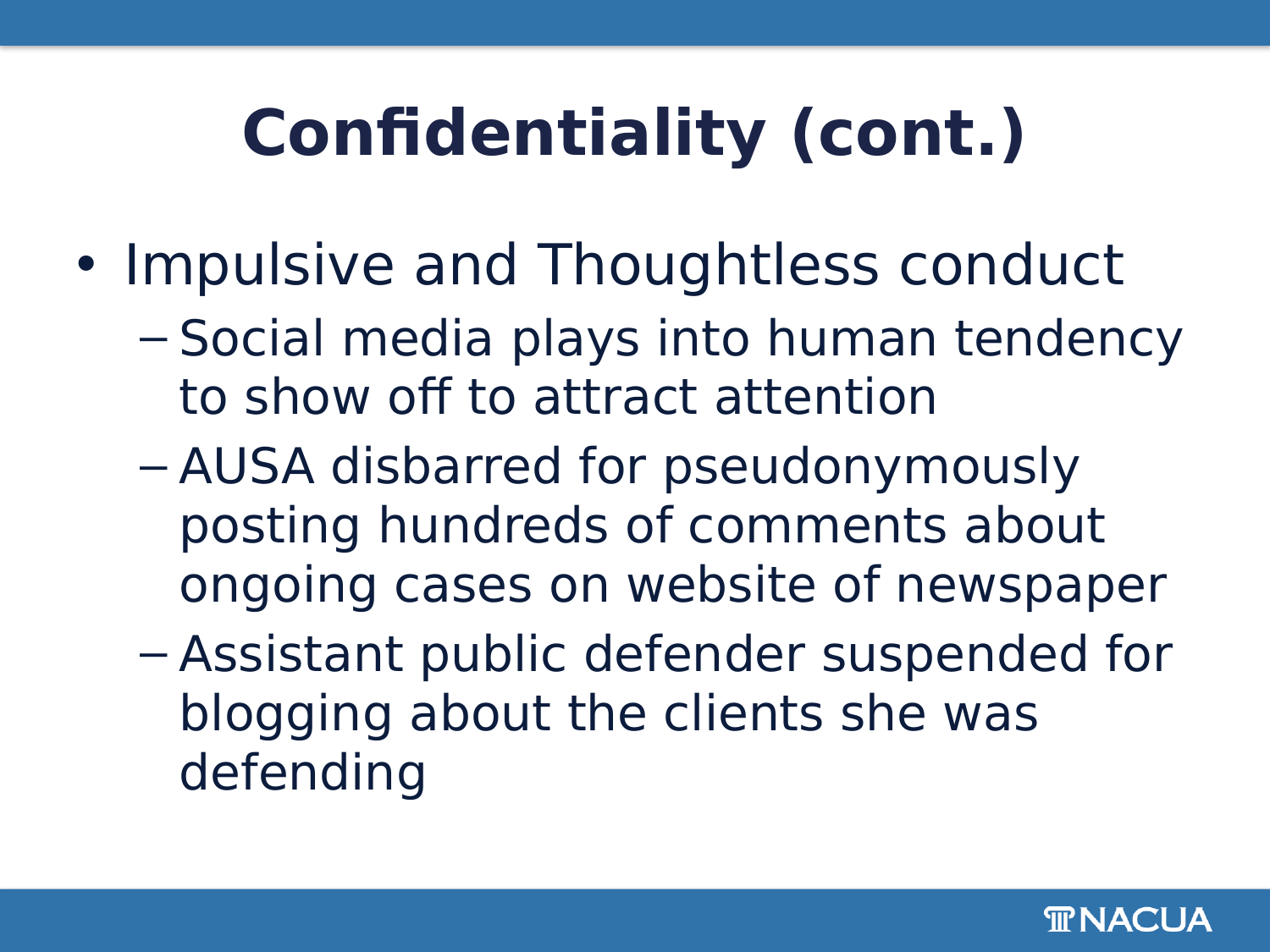

# Confidentiality (cont.)
Impulsive and Thoughtless conduct
Social media plays into human tendency to show off to attract attention
AUSA disbarred for pseudonymously posting hundreds of comments about ongoing cases on website of newspaper
Assistant public defender suspended for blogging about the clients she was defending